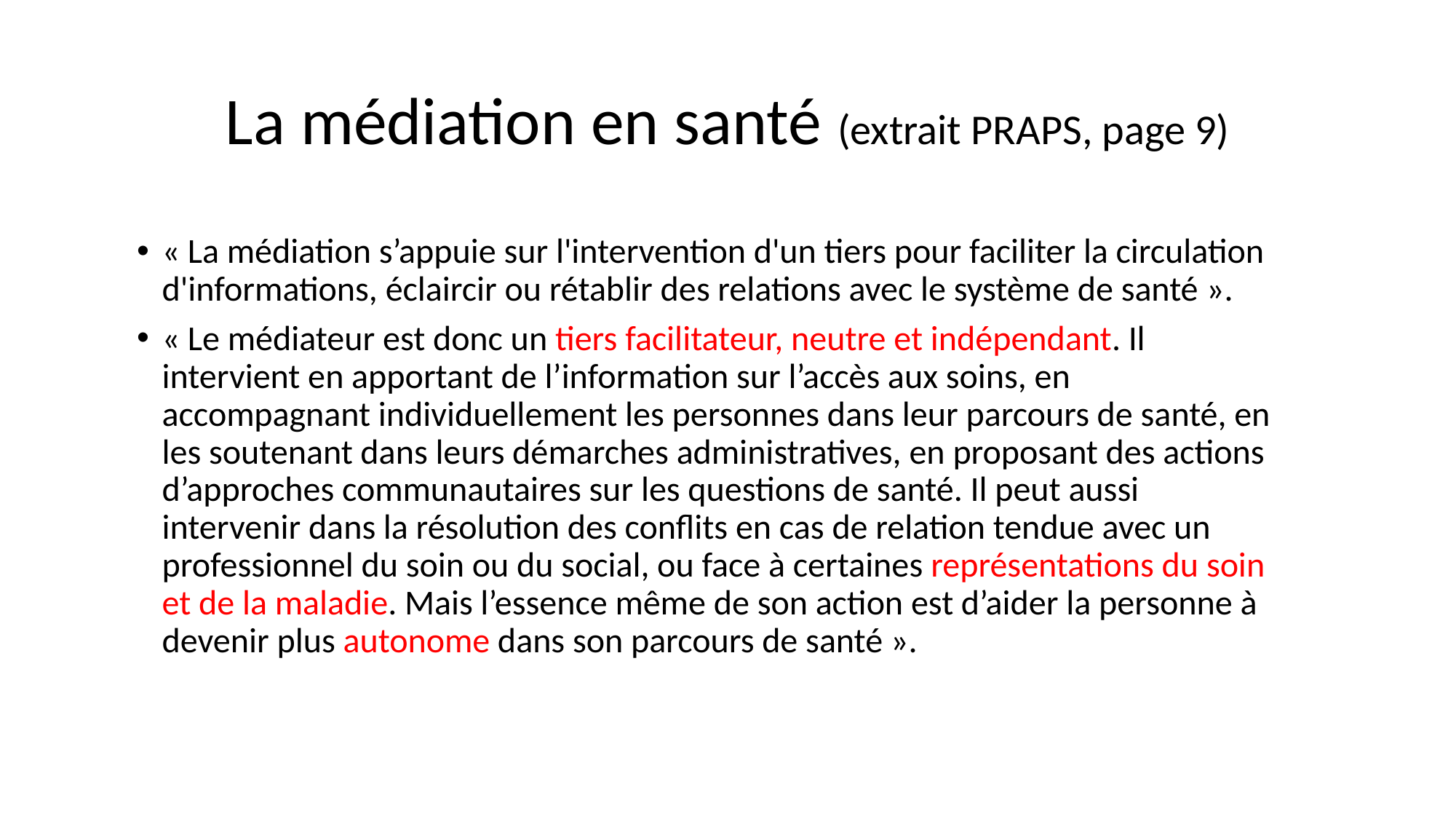

# La médiation en santé (extrait PRAPS, page 9)
« La médiation s’appuie sur l'intervention d'un tiers pour faciliter la circulation d'informations, éclaircir ou rétablir des relations avec le système de santé ».
« Le médiateur est donc un tiers facilitateur, neutre et indépendant. Il intervient en apportant de l’information sur l’accès aux soins, en accompagnant individuellement les personnes dans leur parcours de santé, en les soutenant dans leurs démarches administratives, en proposant des actions d’approches communautaires sur les questions de santé. Il peut aussi intervenir dans la résolution des conflits en cas de relation tendue avec un professionnel du soin ou du social, ou face à certaines représentations du soin et de la maladie. Mais l’essence même de son action est d’aider la personne à devenir plus autonome dans son parcours de santé ».